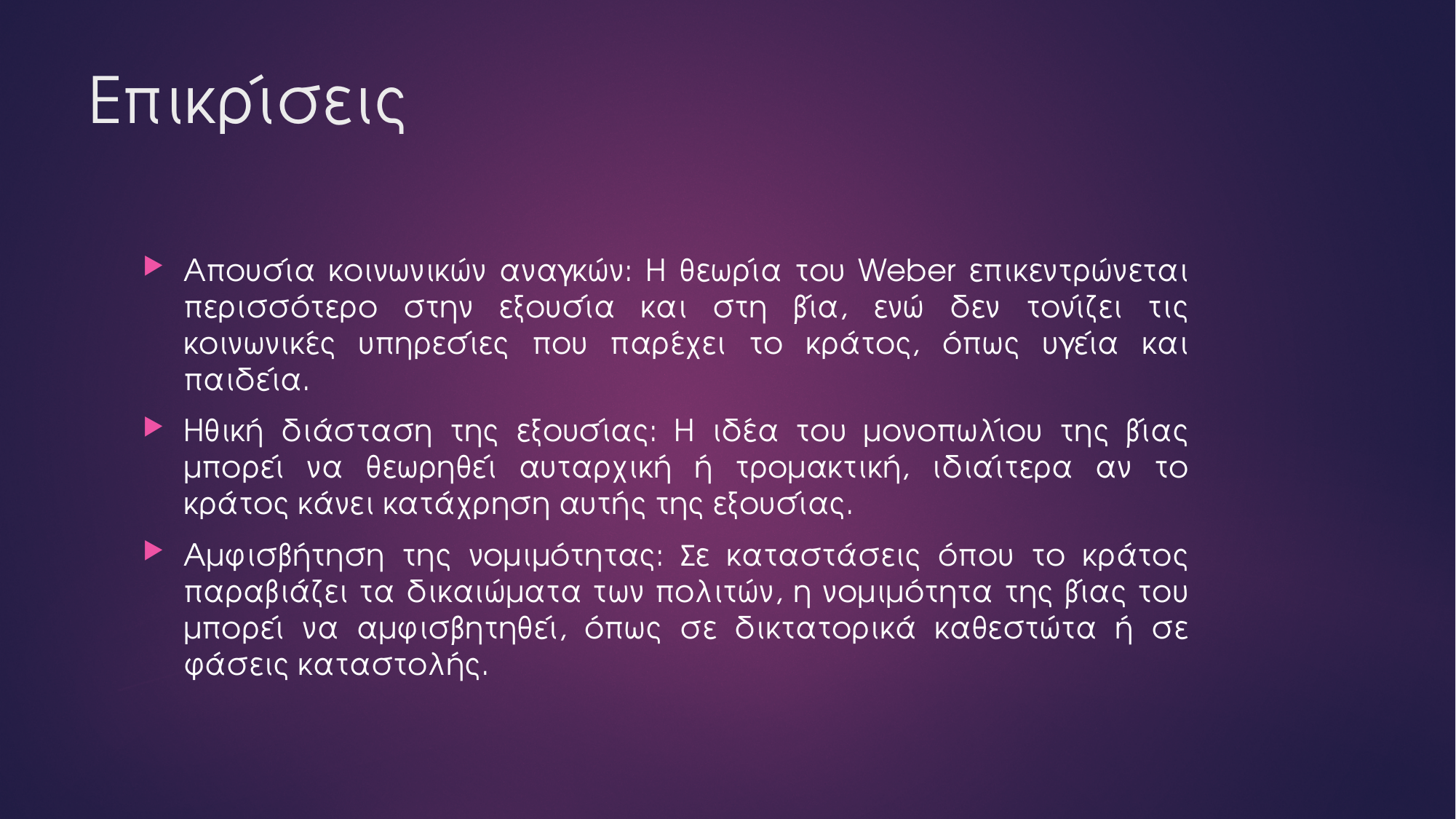

# Επικρίσεις
Απουσία κοινωνικών αναγκών: Η θεωρία του Weber επικεντρώνεται περισσότερο στην εξουσία και στη βία, ενώ δεν τονίζει τις κοινωνικές υπηρεσίες που παρέχει το κράτος, όπως υγεία και παιδεία.
Ηθική διάσταση της εξουσίας: Η ιδέα του μονοπωλίου της βίας μπορεί να θεωρηθεί αυταρχική ή τρομακτική, ιδιαίτερα αν το κράτος κάνει κατάχρηση αυτής της εξουσίας.
Αμφισβήτηση της νομιμότητας: Σε καταστάσεις όπου το κράτος παραβιάζει τα δικαιώματα των πολιτών, η νομιμότητα της βίας του μπορεί να αμφισβητηθεί, όπως σε δικτατορικά καθεστώτα ή σε φάσεις καταστολής.